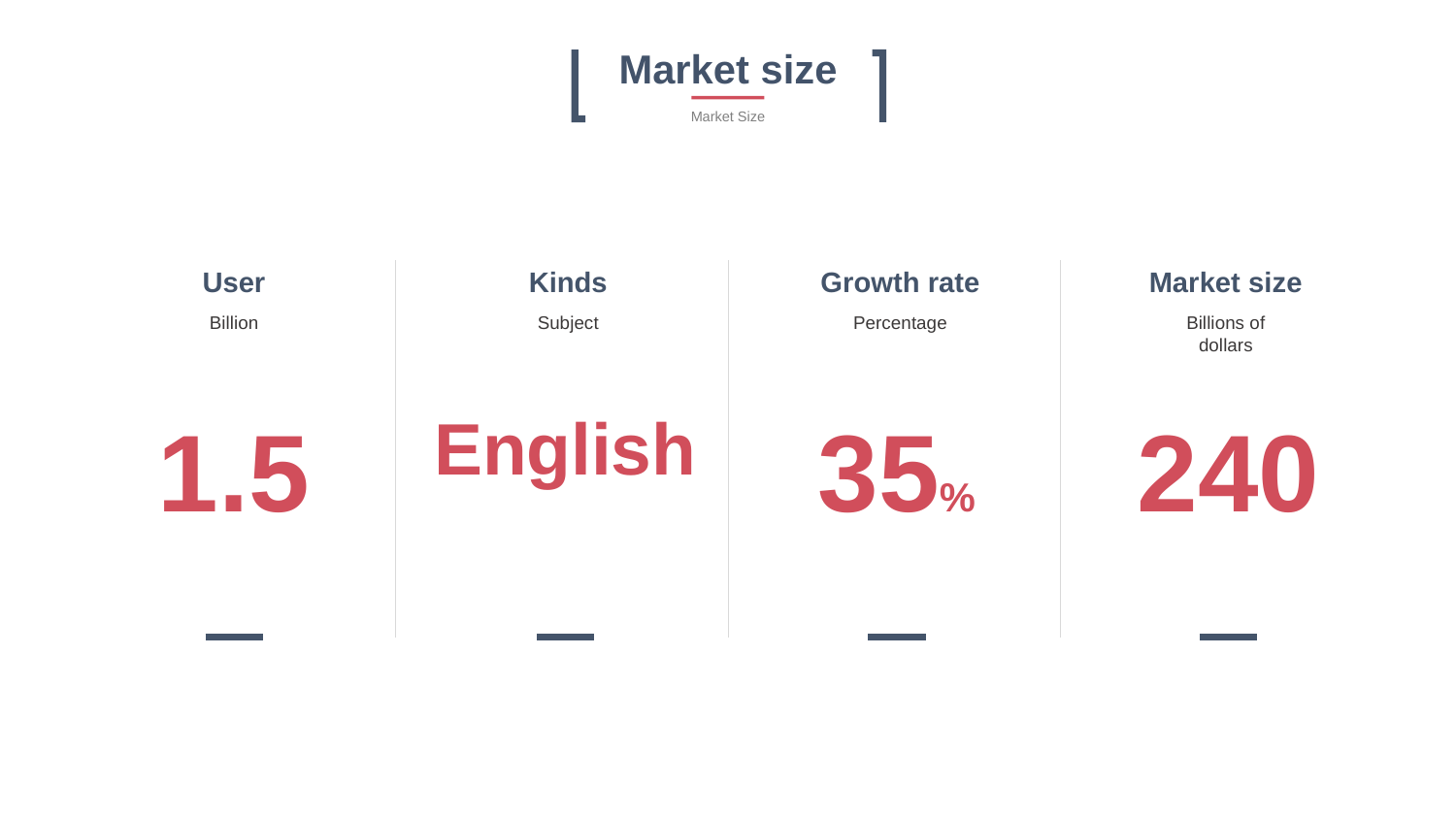

Market size

Market Size

User
Kinds
Growth rate
Market size
Billion
Subject
Percentage
Billions of dollars
1.5
English
35%
240